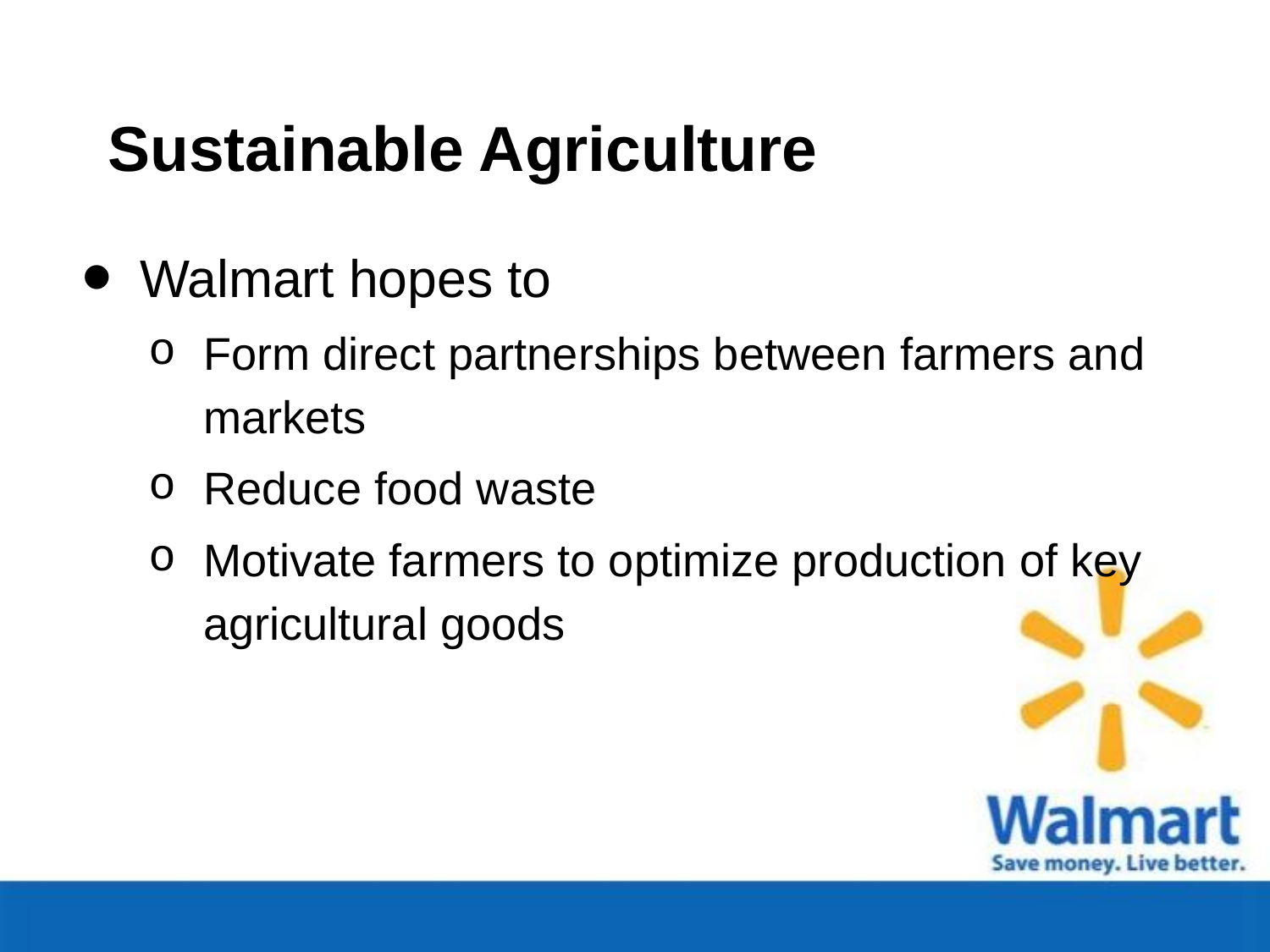

# Sustainable Agriculture
Walmart hopes to
Form direct partnerships between farmers and markets
Reduce food waste
Motivate farmers to optimize production of key agricultural goods